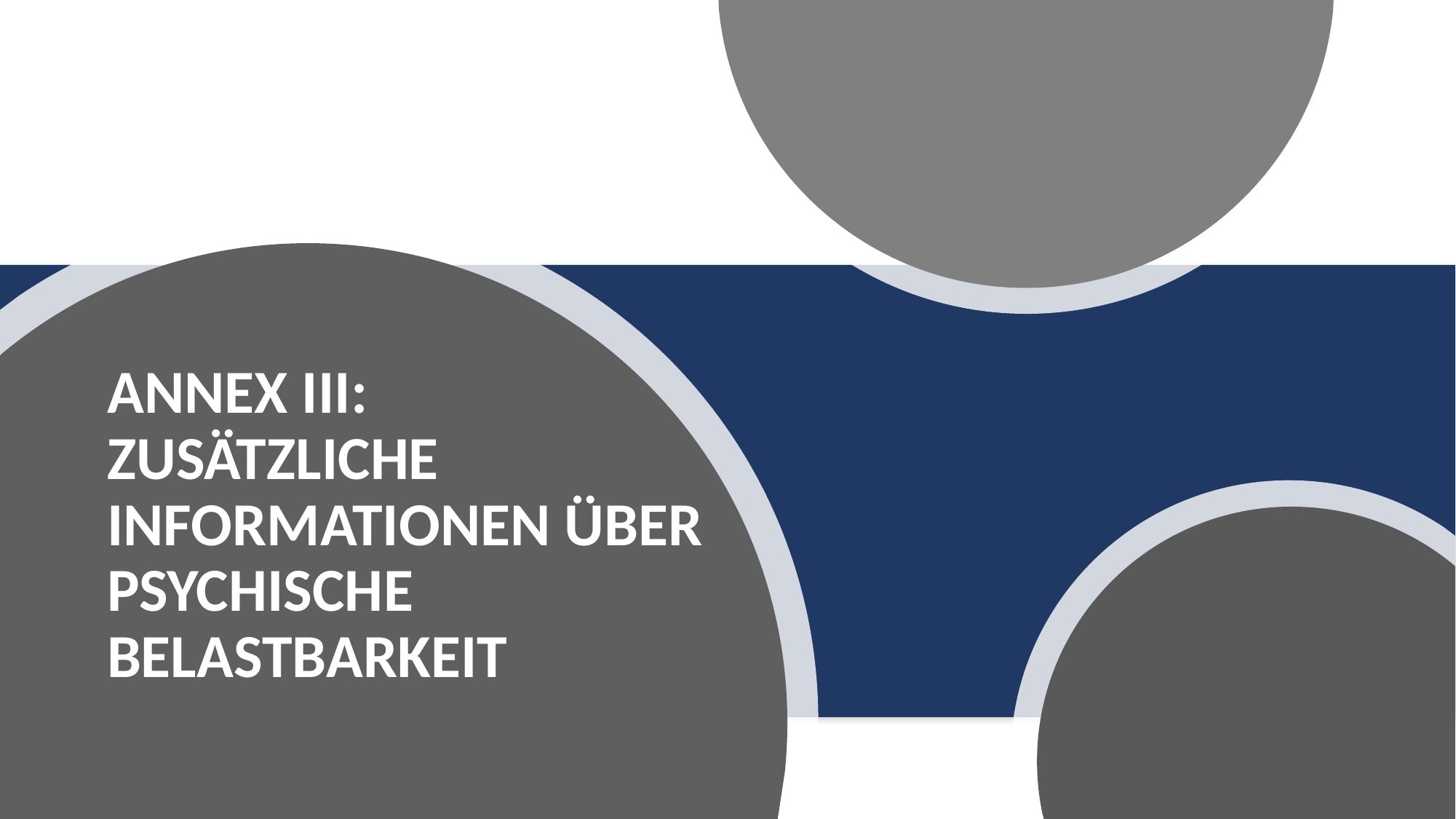

# ANNEX III: ZUSÄTZLICHE INFORMATIONEN ÜBER PSYCHISCHE BELASTBARKEIT